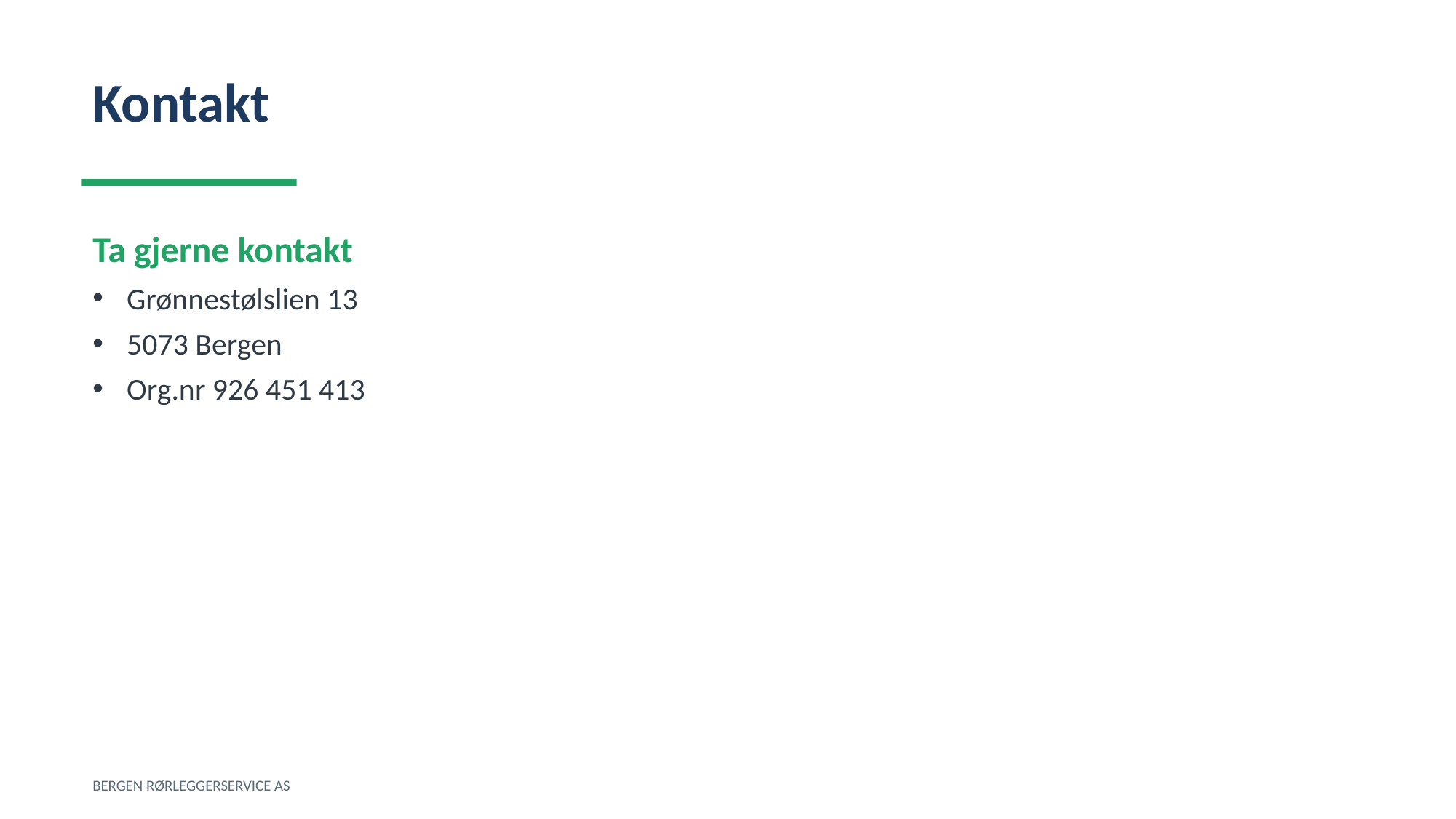

Kontakt

Ta gjerne kontakt
Grønnestølslien 13
5073 Bergen
Org.nr 926 451 413
BERGEN RØRLEGGERSERVICE AS